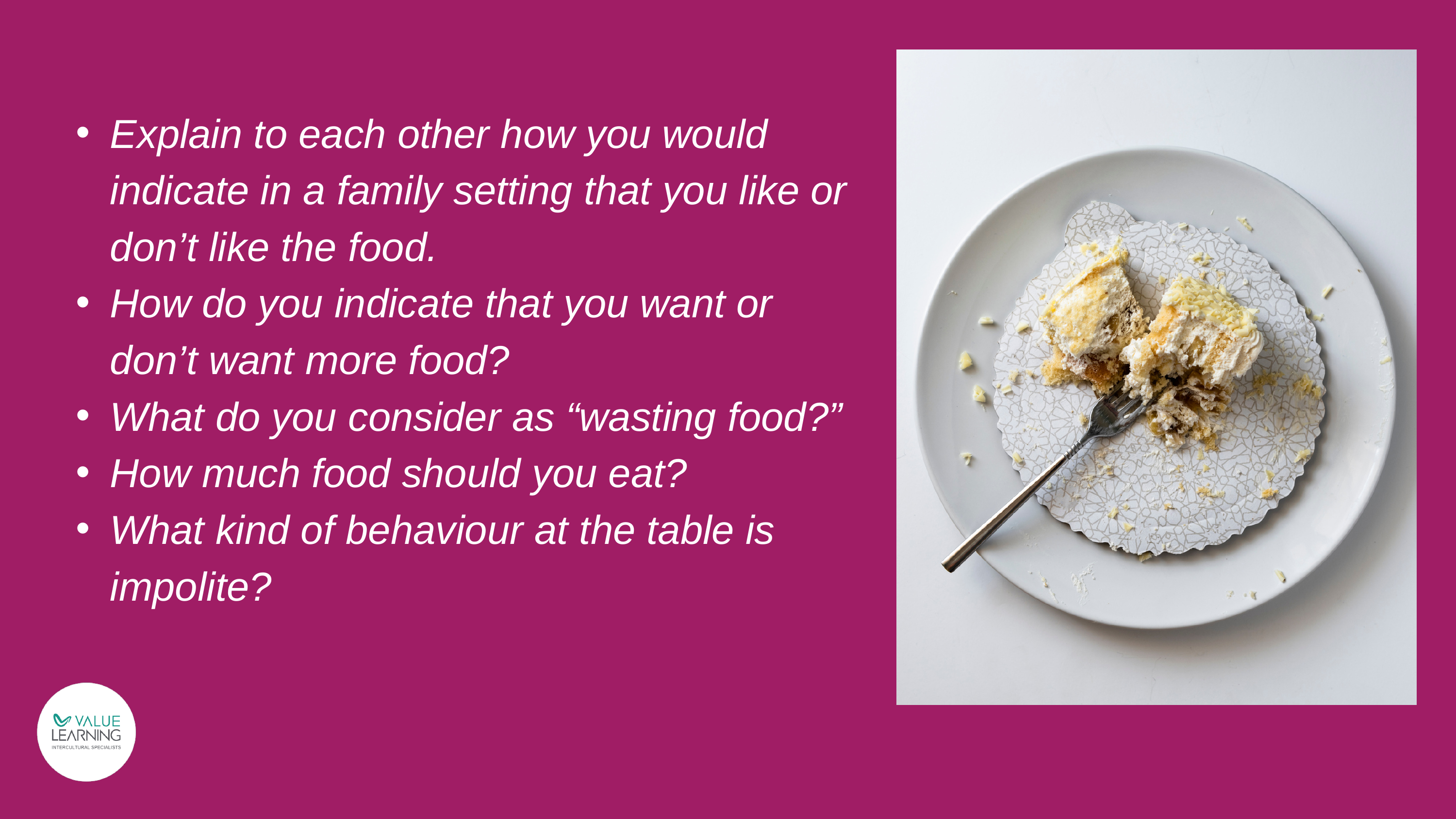

Explain to each other how you would indicate in a family setting that you like or don’t like the food.
How do you indicate that you want or don’t want more food?
What do you consider as “wasting food?”
How much food should you eat?
What kind of behaviour at the table is impolite?